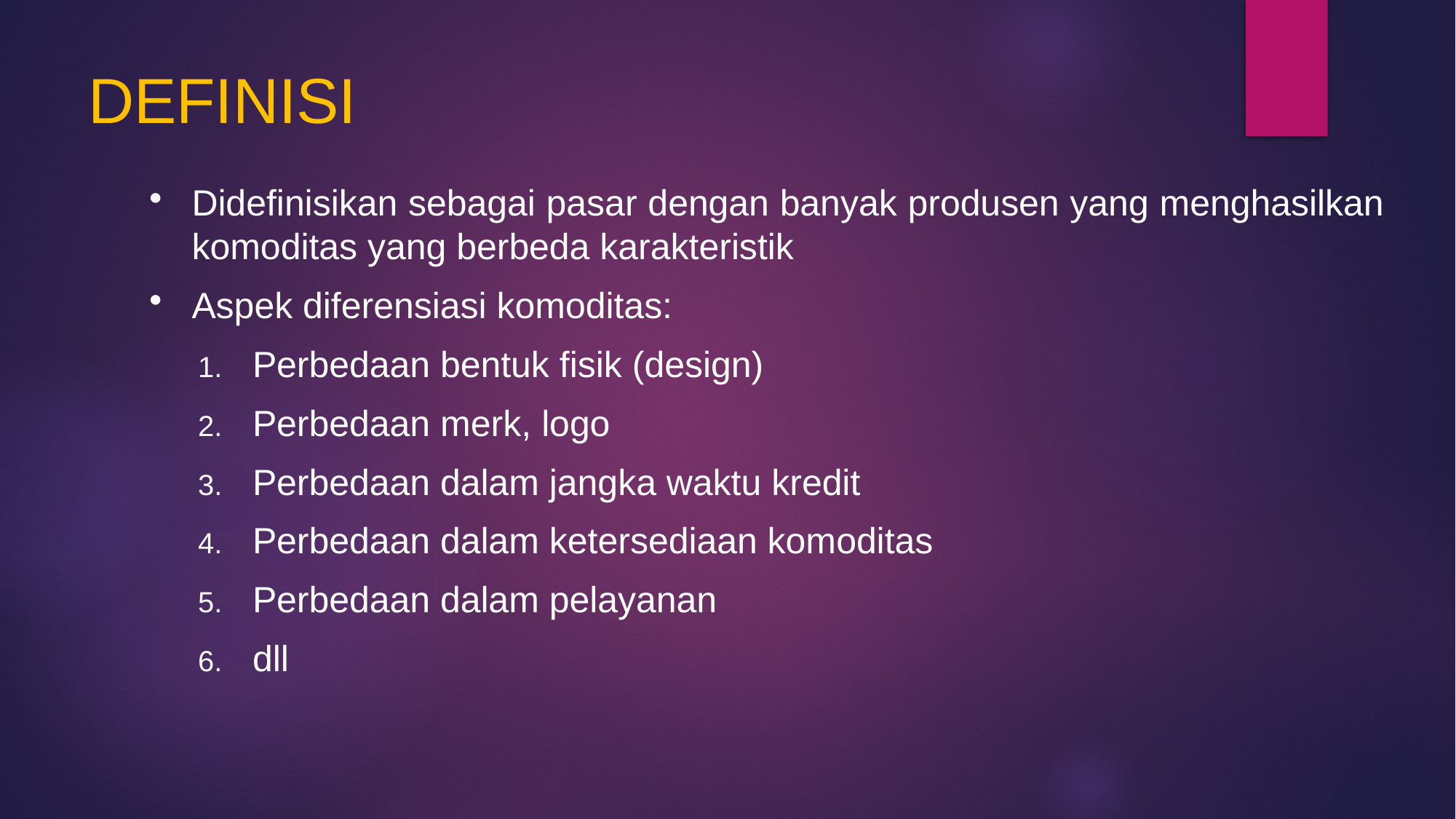

# DEFINISI
Didefinisikan sebagai pasar dengan banyak produsen yang menghasilkan komoditas yang berbeda karakteristik
Aspek diferensiasi komoditas:
Perbedaan bentuk fisik (design)
Perbedaan merk, logo
Perbedaan dalam jangka waktu kredit
Perbedaan dalam ketersediaan komoditas
Perbedaan dalam pelayanan
dll